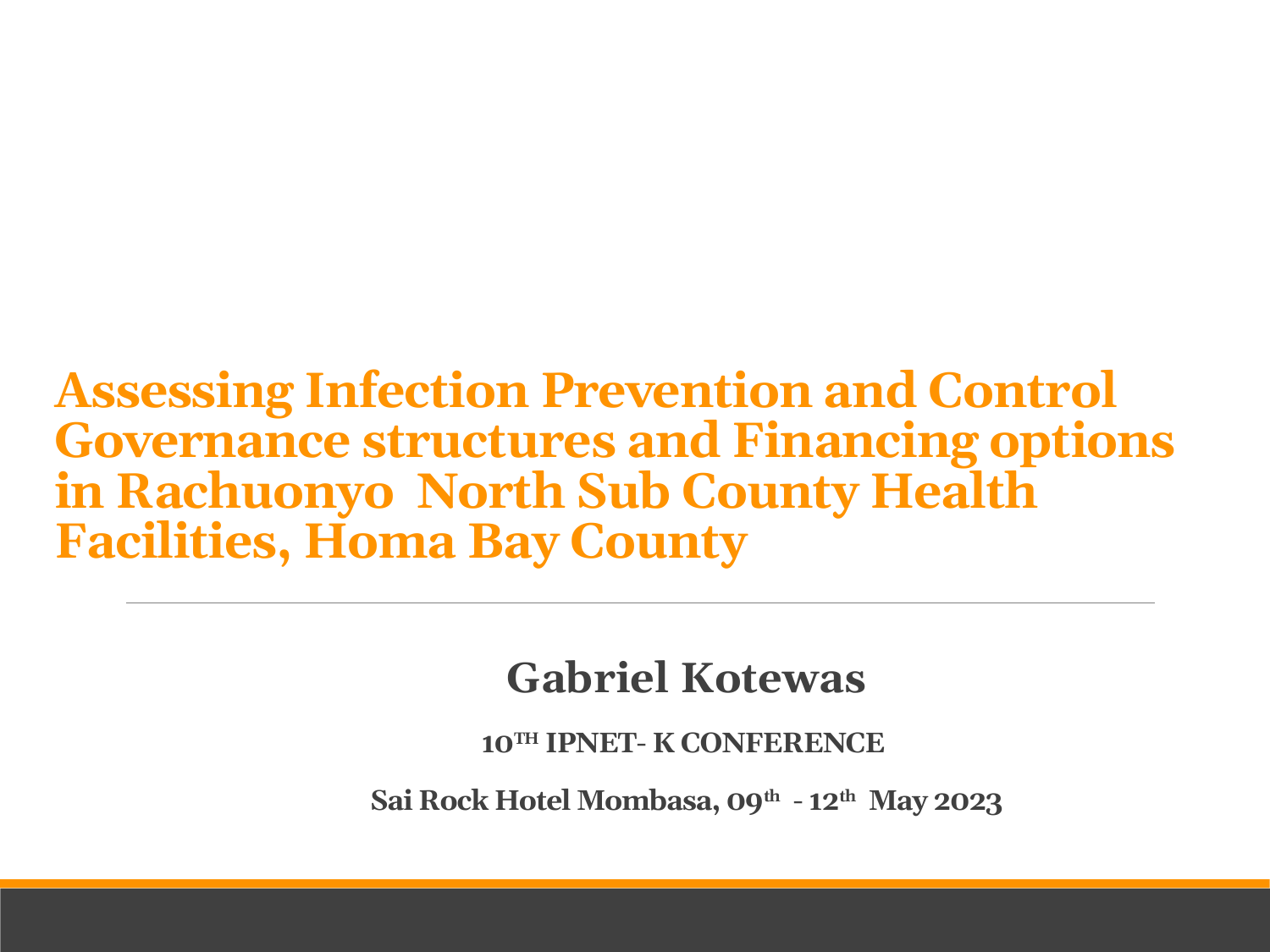

# Assessing Infection Prevention and Control Governance structures and Financing options in Rachuonyo  North Sub County Health Facilities, Homa Bay County
Gabriel Kotewas

10TH IPNET- K CONFERENCE

Sai Rock Hotel Mombasa, 09th  - 12th  May 2023